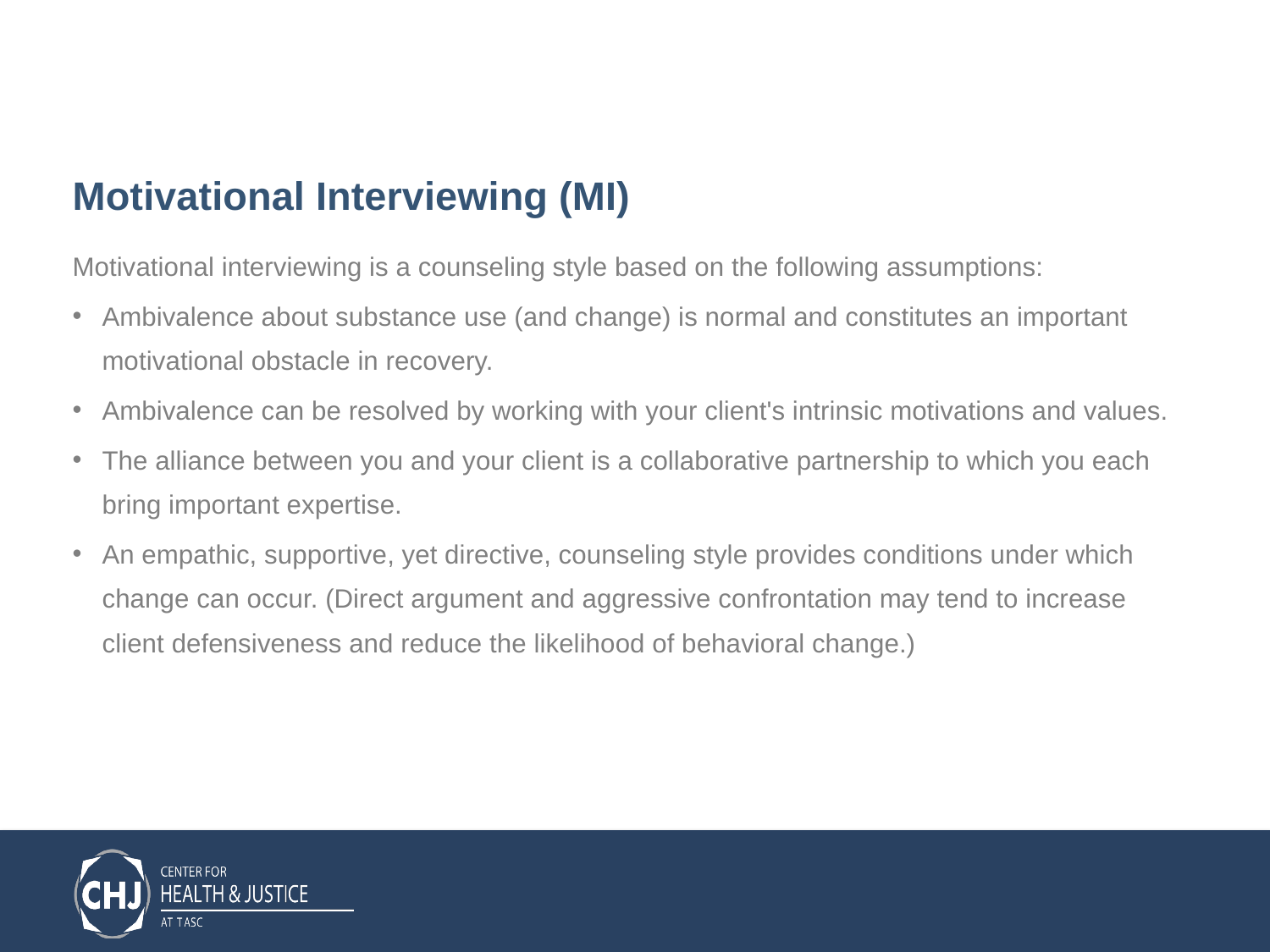

# Motivational Interviewing (MI)
Motivational interviewing is a counseling style based on the following assumptions:
Ambivalence about substance use (and change) is normal and constitutes an important motivational obstacle in recovery.
Ambivalence can be resolved by working with your client's intrinsic motivations and values.
The alliance between you and your client is a collaborative partnership to which you each bring important expertise.
An empathic, supportive, yet directive, counseling style provides conditions under which change can occur. (Direct argument and aggressive confrontation may tend to increase client defensiveness and reduce the likelihood of behavioral change.)